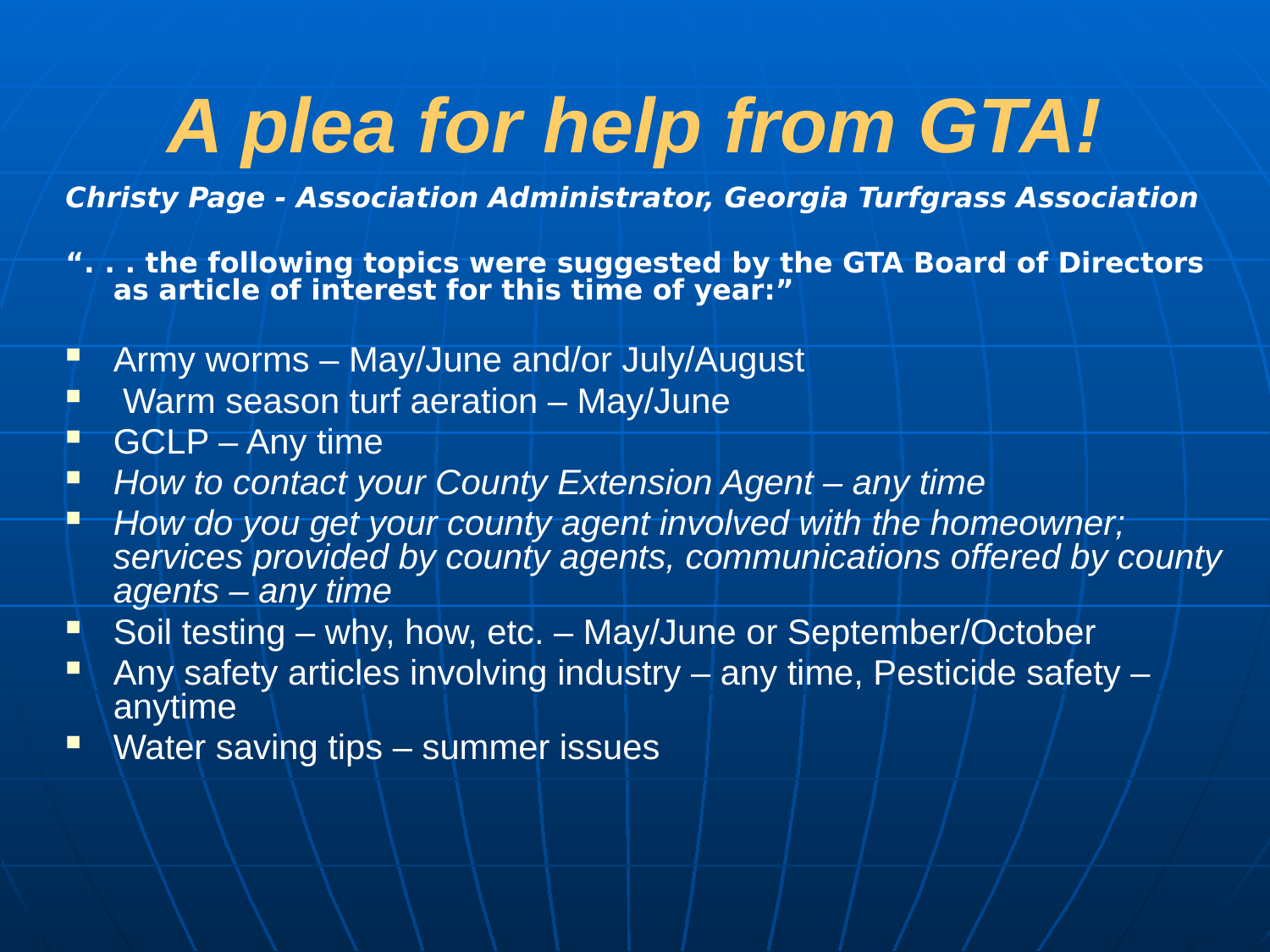

# A plea for help from GTA!
Christy Page - Association Administrator, Georgia Turfgrass Association

“. . . the following topics were suggested by the GTA Board of Directors as article of interest for this time of year:”

Army worms – May/June and/or July/August
 Warm season turf aeration – May/June
GCLP – Any time
How to contact your County Extension Agent – any time
How do you get your county agent involved with the homeowner; services provided by county agents, communications offered by county agents – any time
Soil testing – why, how, etc. – May/June or September/October
Any safety articles involving industry – any time, Pesticide safety – anytime
Water saving tips – summer issues